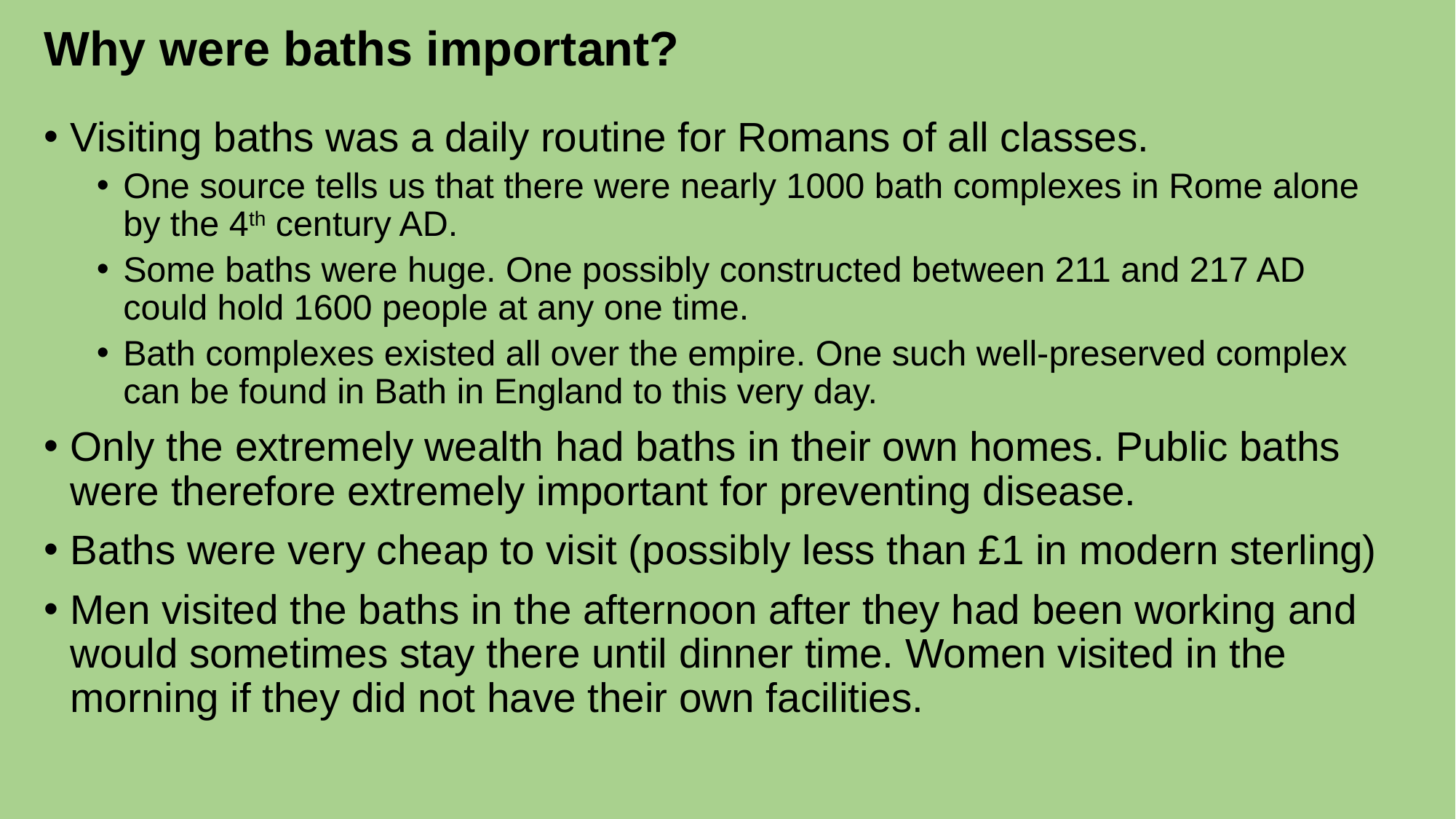

# Why were baths important?
Visiting baths was a daily routine for Romans of all classes.
One source tells us that there were nearly 1000 bath complexes in Rome alone by the 4th century AD.
Some baths were huge. One possibly constructed between 211 and 217 AD could hold 1600 people at any one time.
Bath complexes existed all over the empire. One such well-preserved complex can be found in Bath in England to this very day.
Only the extremely wealth had baths in their own homes. Public baths were therefore extremely important for preventing disease.
Baths were very cheap to visit (possibly less than £1 in modern sterling)
Men visited the baths in the afternoon after they had been working and would sometimes stay there until dinner time. Women visited in the morning if they did not have their own facilities.